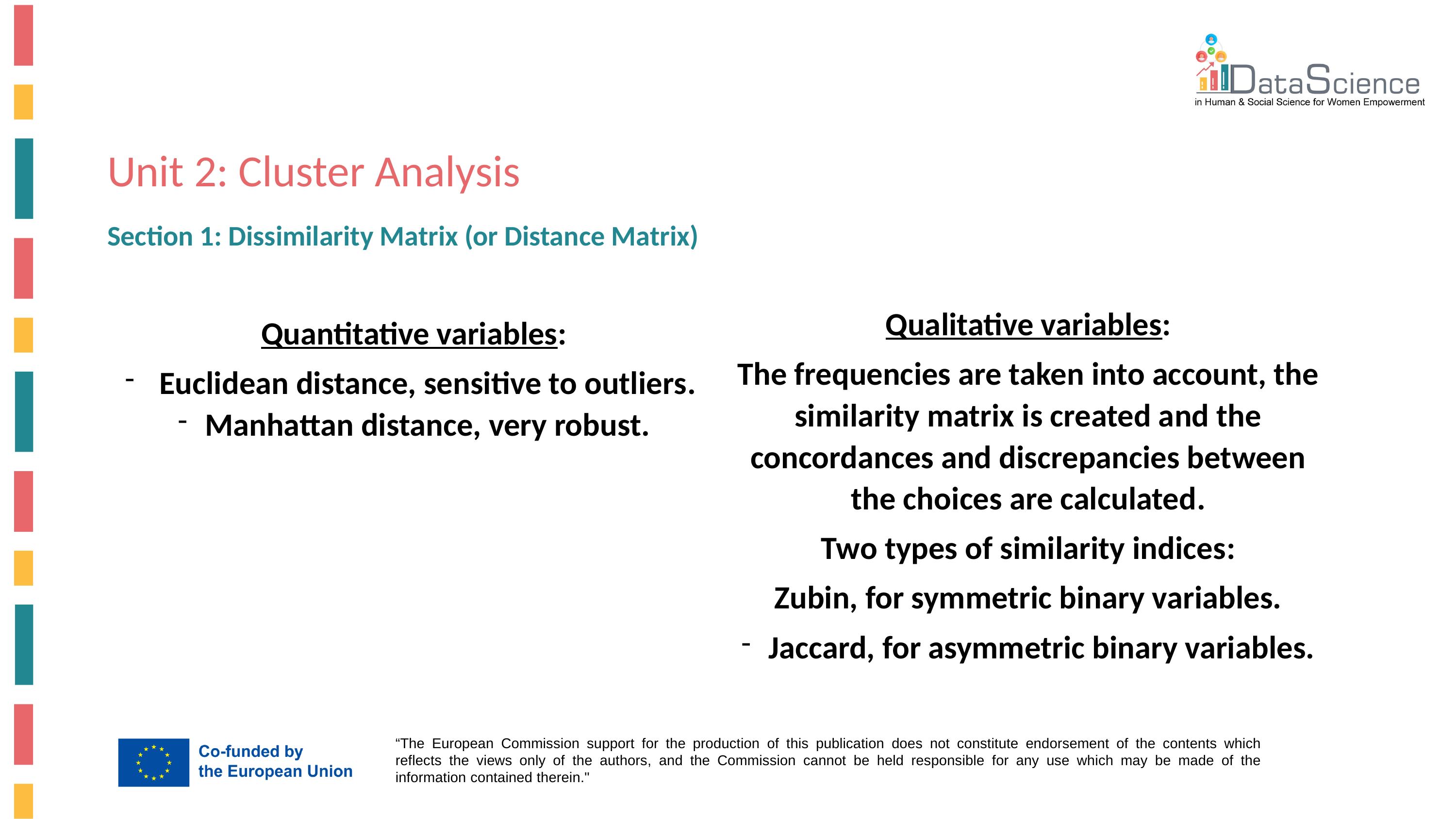

# Unit 2: Cluster Analysis

Section 1: Dissimilarity Matrix (or Distance Matrix)

Qualitative variables:
The frequencies are taken into account, the similarity matrix is created and the concordances and discrepancies between the choices are calculated.
Two types of similarity indices:
Zubin, for symmetric binary variables.
Jaccard, for asymmetric binary variables.
Quantitative variables:
 Euclidean distance, sensitive to outliers.
Manhattan distance, very robust.